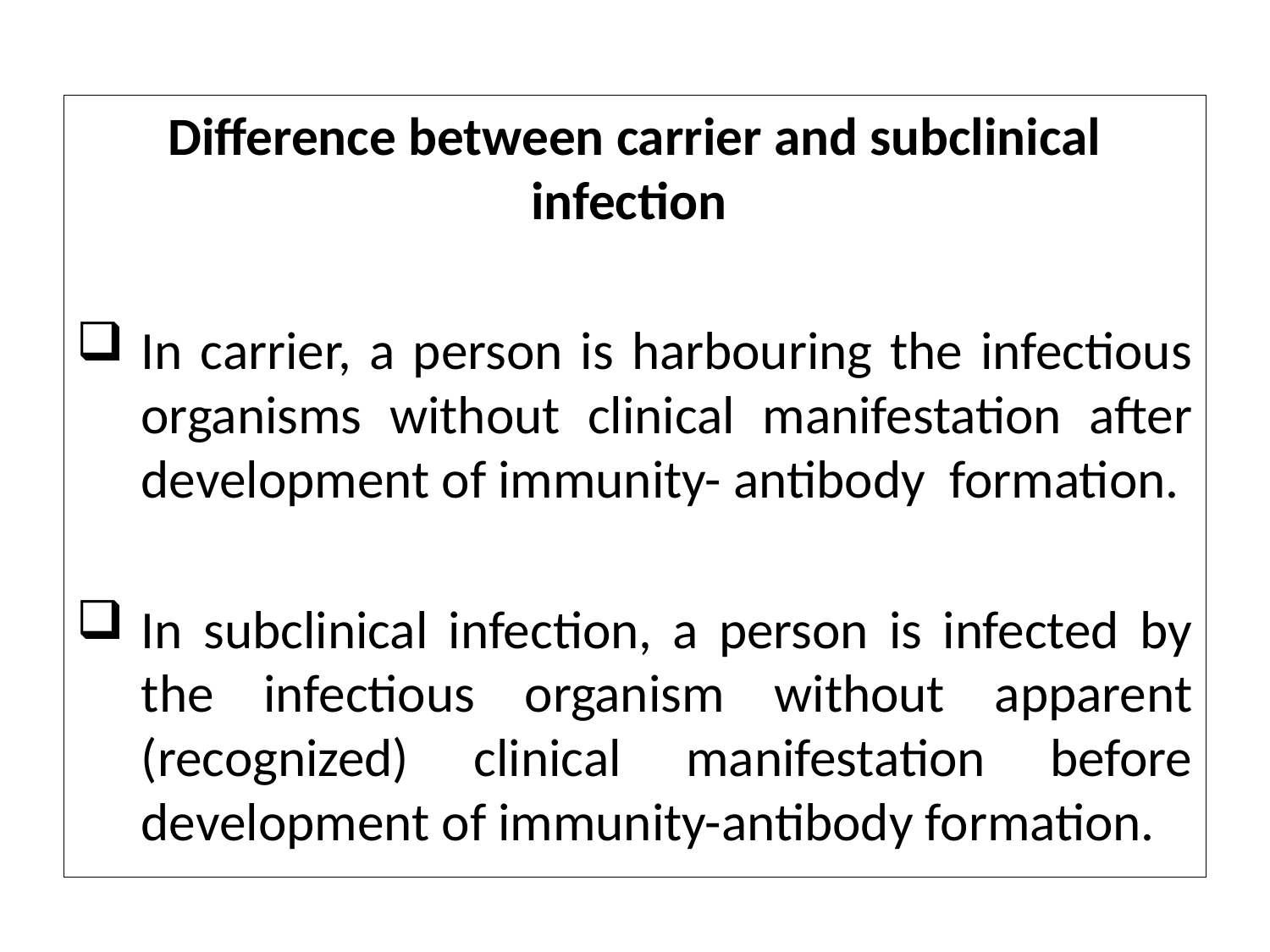

Difference between carrier and subclinical infection

In carrier, a person is harbouring the infectious organisms without clinical manifestation after development of immunity- antibody  formation.

In subclinical infection, a person is infected by the infectious organism without apparent (recognized) clinical manifestation before development of immunity-antibody formation.